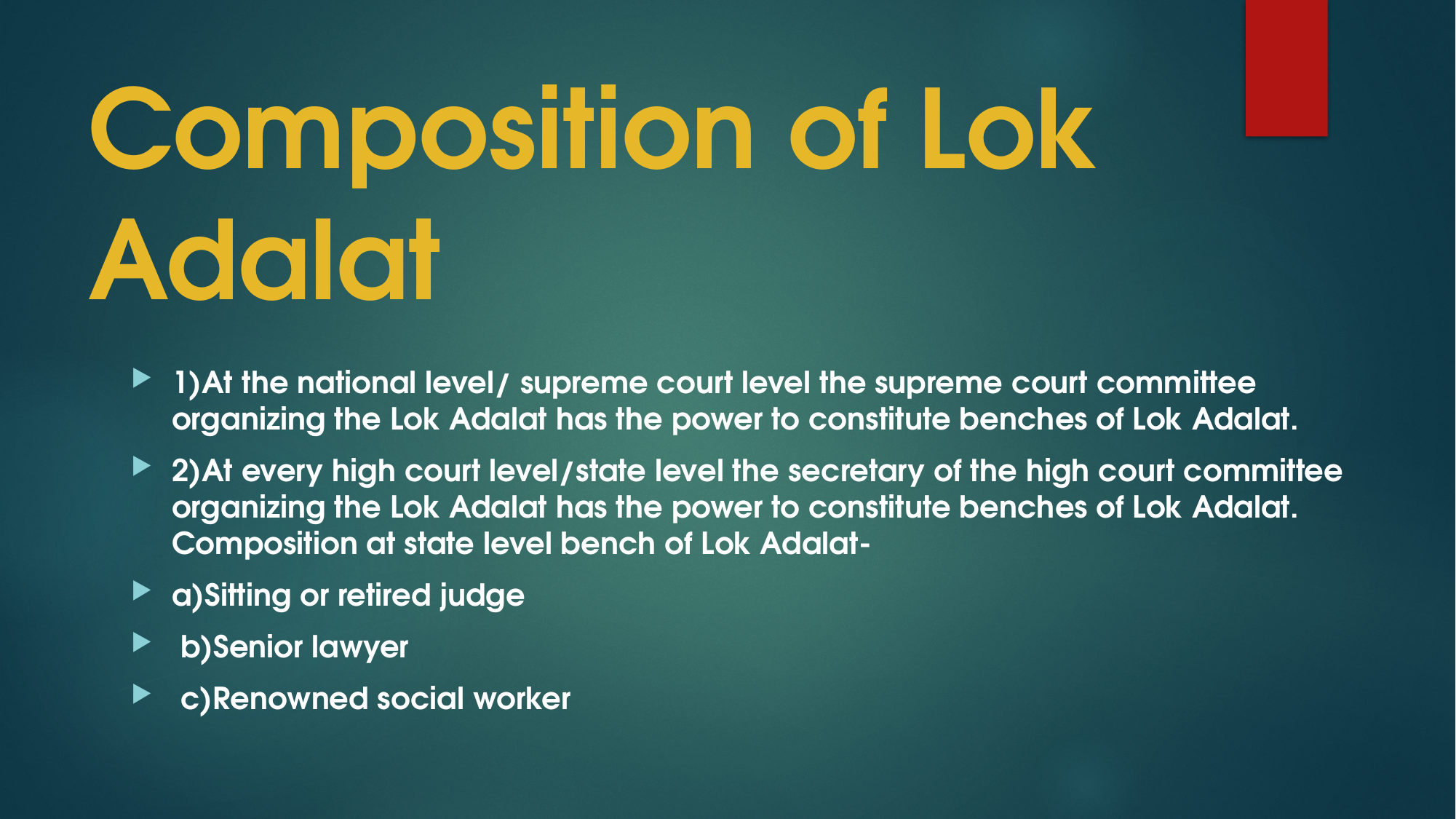

# Composition of Lok Adalat
1)At the national level/ supreme court level the supreme court committee organizing the Lok Adalat has the power to constitute benches of Lok Adalat.
2)At every high court level/state level the secretary of the high court committee organizing the Lok Adalat has the power to constitute benches of Lok Adalat. Composition at state level bench of Lok Adalat-
a)Sitting or retired judge
 b)Senior lawyer
 c)Renowned social worker